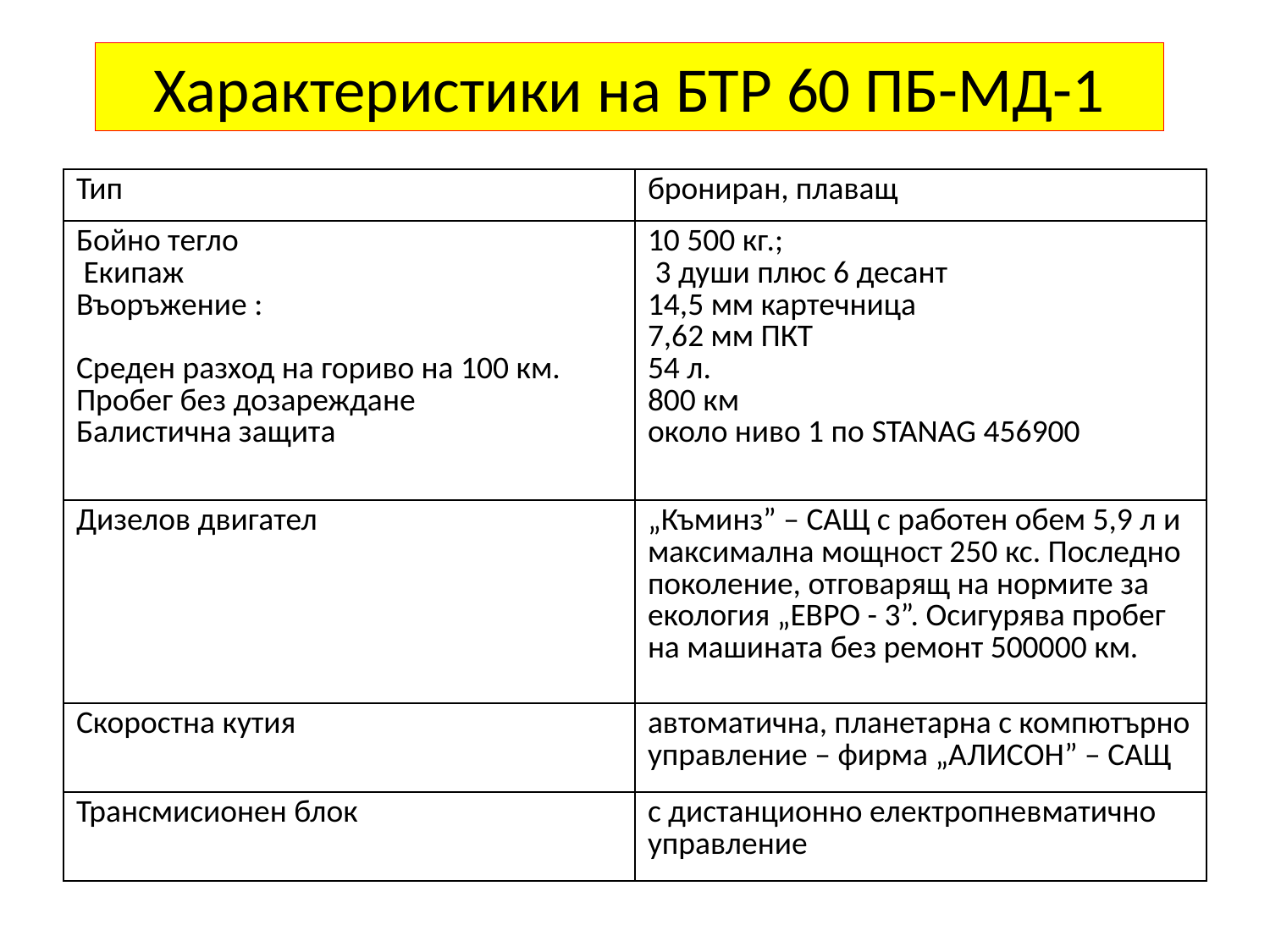

# Характеристики на БТР 60 ПБ-МД-1
| Тип | брониран, плаващ |
| --- | --- |
| Бойно тегло Екипаж Въоръжение : Среден разход на гориво на 100 км. Пробег без дозареждане Балистична защита | 10 500 кг.; 3 души плюс 6 десант 14,5 мм картечница 7,62 мм ПКТ 54 л. 800 км около ниво 1 по STANAG 456900 |
| Дизелов двигател | „Къминз” – САЩ с работен обем 5,9 л и максимална мощност 250 кс. Последно поколение, отговарящ на нормите за екология „ЕВРО - 3”. Осигурява пробег на машината без ремонт 500000 км. |
| Скоростна кутия | автоматична, планетарна с компютърно управление – фирма „АЛИСОН” – САЩ |
| Трансмисионен блок | с дистанционно електропневматично управление |